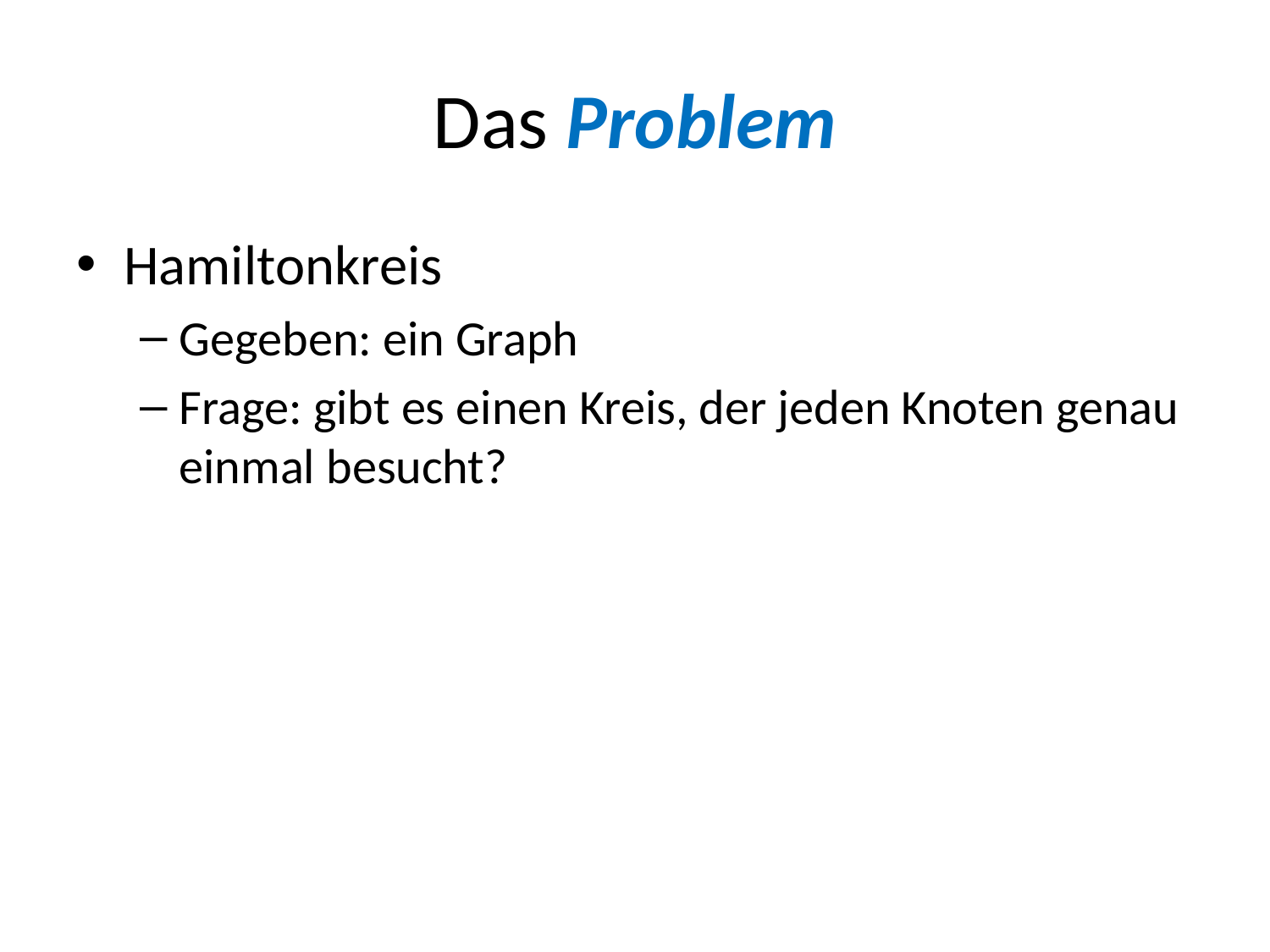

# Das Problem
Hamiltonkreis
Gegeben: ein Graph
Frage: gibt es einen Kreis, der jeden Knoten genau einmal besucht?